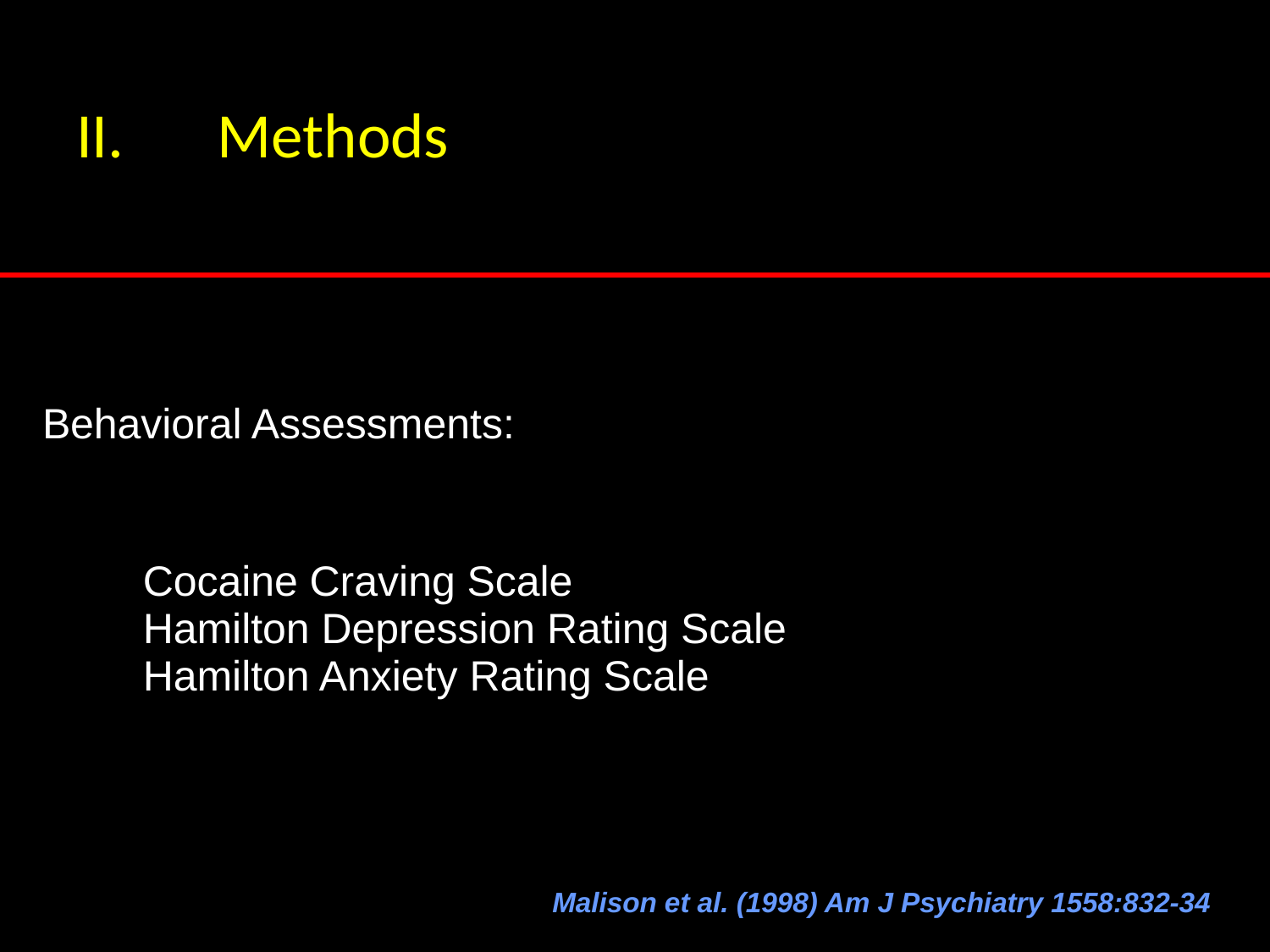

Methods

Behavioral Assessments:

	Cocaine Craving Scale
	Hamilton Depression Rating Scale
	Hamilton Anxiety Rating Scale

Malison et al. (1998) Am J Psychiatry 1558:832-34